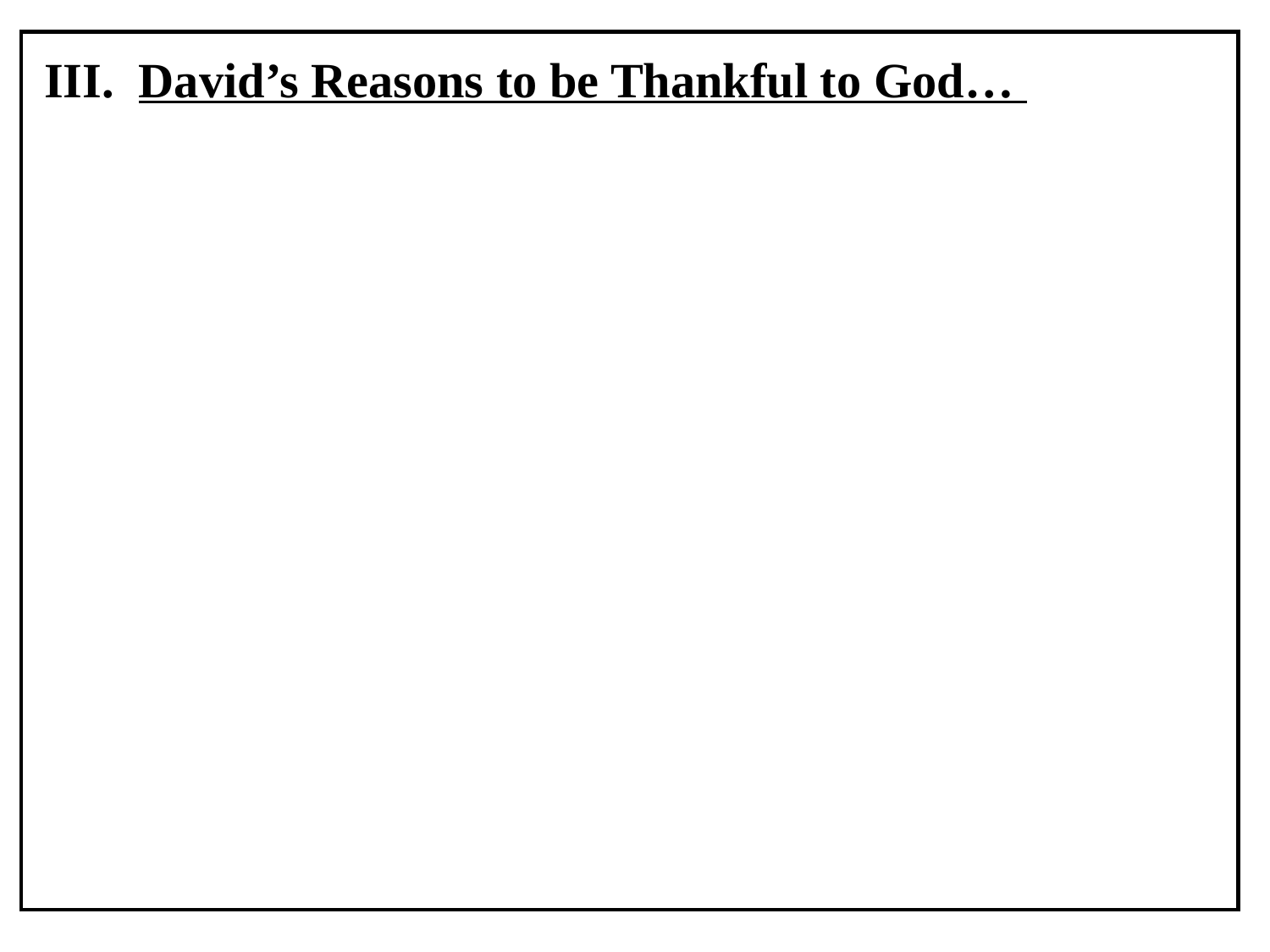

III.  David’s Reasons to be Thankful to God…